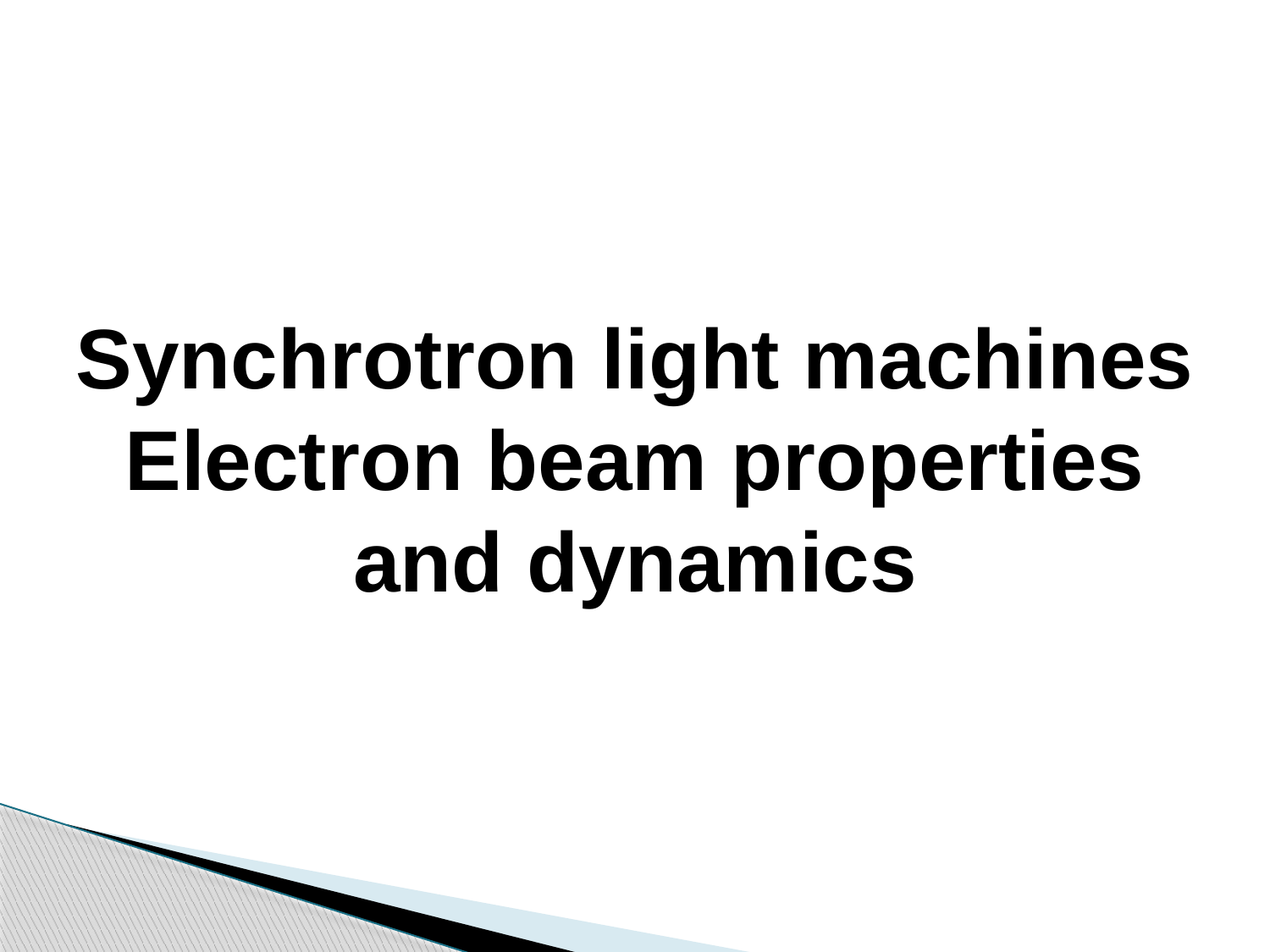

# Synchrotron light machines Electron beam properties and dynamics